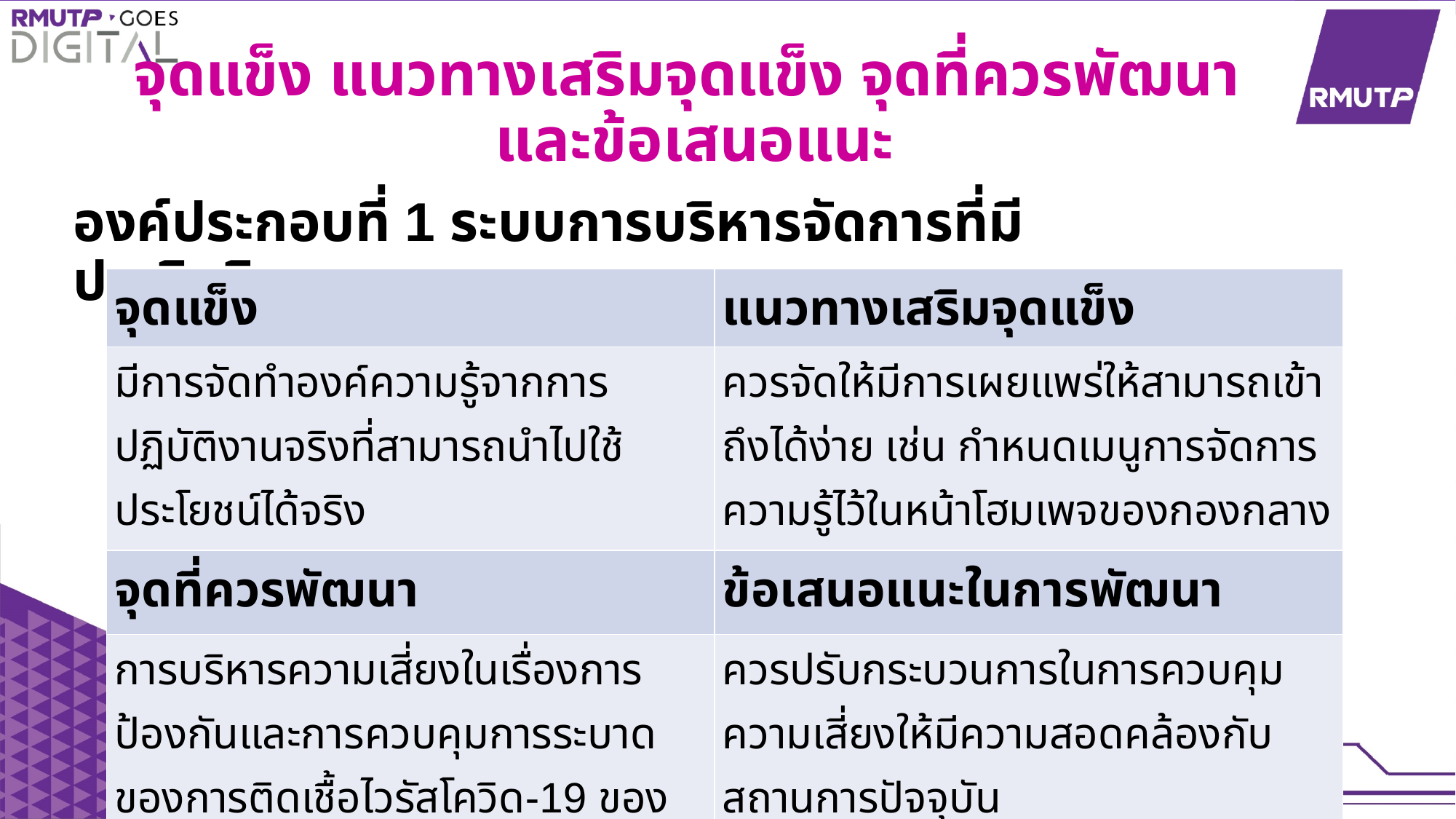

จุดแข็ง แนวทางเสริมจุดแข็ง จุดที่ควรพัฒนา
และข้อเสนอแนะ
องค์ประกอบที่ 1 ระบบการบริหารจัดการที่มีประสิทธิภาพ

| จุดแข็ง | แนวทางเสริมจุดแข็ง |
| --- | --- |
| มีการจัดทำองค์ความรู้จากการปฏิบัติงานจริงที่สามารถนำไปใช้ประโยชน์ได้จริง | ควรจัดให้มีการเผยแพร่ให้สามารถเข้าถึงได้ง่าย เช่น กำหนดเมนูการจัดการความรู้ไว้ในหน้าโฮมเพจของกองกลาง |
| จุดที่ควรพัฒนา | ข้อเสนอแนะในการพัฒนา |
| การบริหารความเสี่ยงในเรื่องการป้องกันและการควบคุมการระบาดของการติดเชื้อไวรัสโควิด-19 ของบุคลากรและนักศึกษายังไม่สอดคล้องกับสถานการปัจจุบัน | ควรปรับกระบวนการในการควบคุมความเสี่ยงให้มีความสอดคล้องกับสถานการปัจจุบัน |